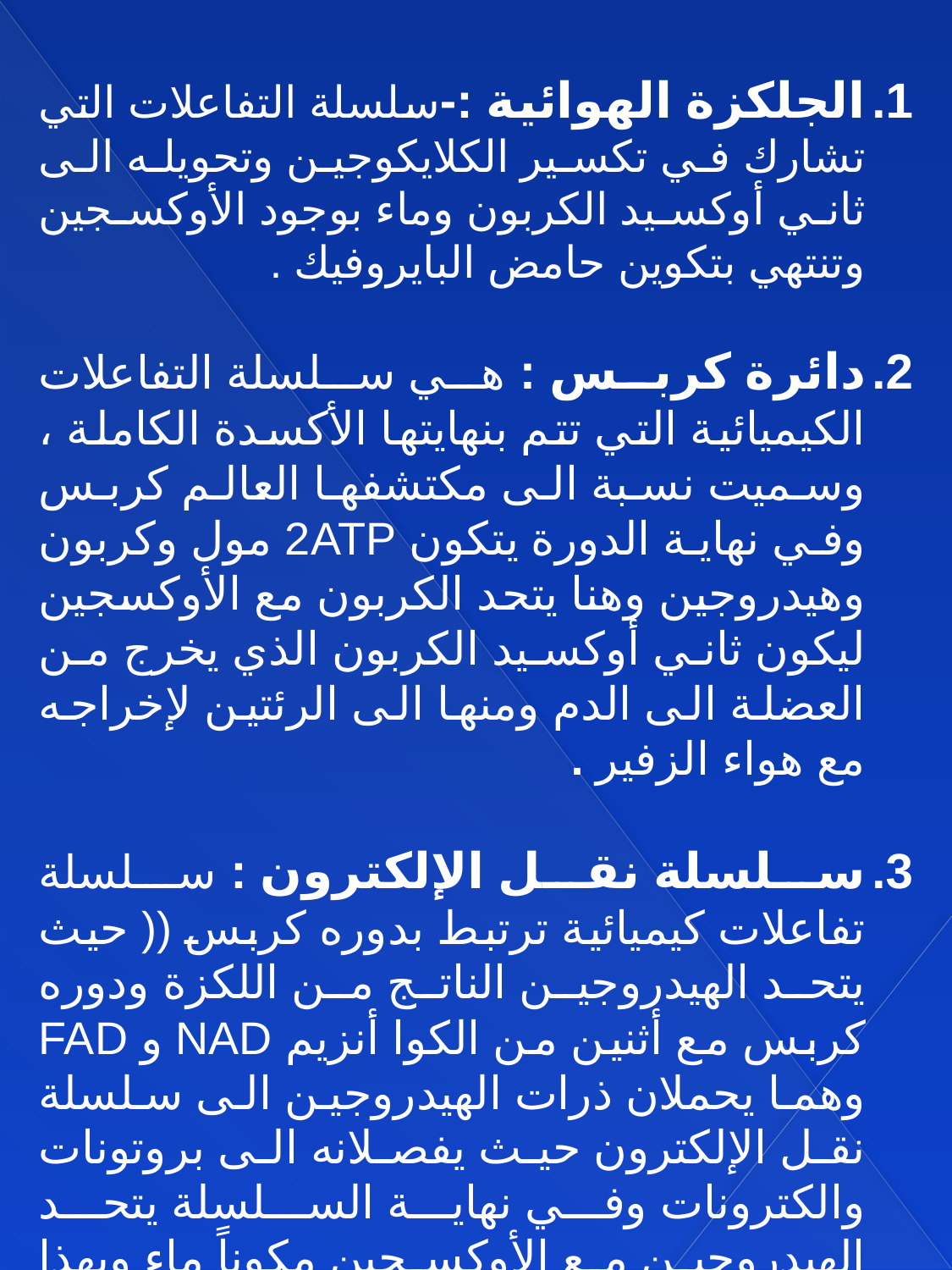

الجلكزة الهوائية :-سلسلة التفاعلات التي تشارك في تكسير الكلايكوجين وتحويله الى ثاني أوكسيد الكربون وماء بوجود الأوكسجين وتنتهي بتكوين حامض البايروفيك .

دائرة كربس : هي سلسلة التفاعلات الكيميائية التي تتم بنهايتها الأكسدة الكاملة ، وسميت نسبة الى مكتشفها العالم كربس وفي نهاية الدورة يتكون 2ATP مول وكربون وهيدروجين وهنا يتحد الكربون مع الأوكسجين ليكون ثاني أوكسيد الكربون الذي يخرج من العضلة الى الدم ومنها الى الرئتين لإخراجه مع هواء الزفير .

سلسلة نقل الإلكترون : سلسلة تفاعلات كيميائية ترتبط بدوره كربس (( حيث يتحد الهيدروجين الناتج من اللكزة ودوره كربس مع أثنين من الكوا أنزيم NAD و FAD وهما يحملان ذرات الهيدروجين الى سلسلة نقل الإلكترون حيث يفصلانه الى بروتونات والكترونات وفي نهاية السلسلة يتحد الهيدروجين مع الأوكسجين مكوناً ماء وبهذا يحمي الخلية من الحمضية وتمر الإلكترونات المنفصلة من الهيدروجين خلال سلسله نقل الإلكترون لتوفير طاقة لإعادة ATP  من ADP .